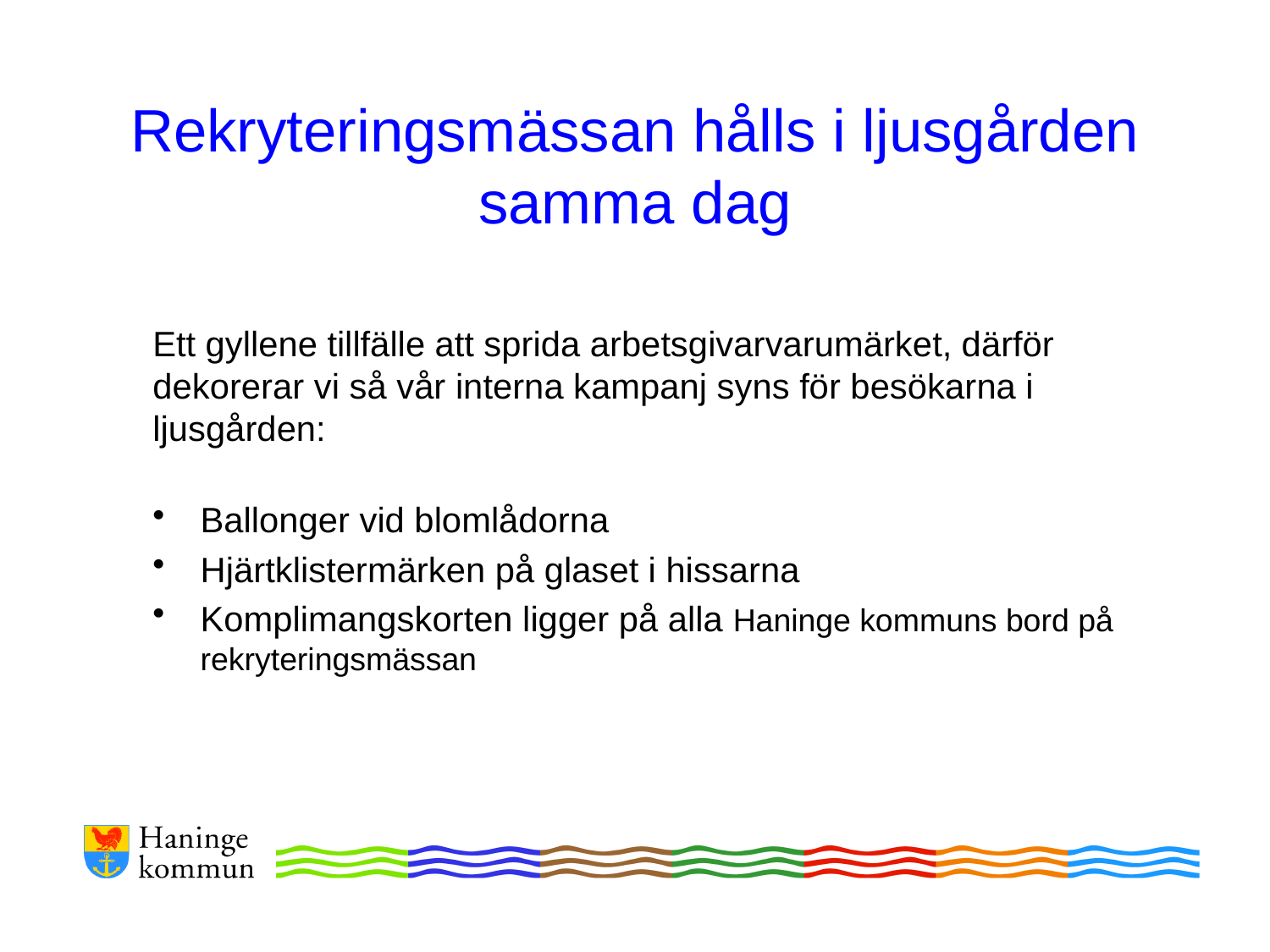

# Rekryteringsmässan hålls i ljusgården samma dag
Ett gyllene tillfälle att sprida arbetsgivarvarumärket, därför dekorerar vi så vår interna kampanj syns för besökarna i ljusgården:
Ballonger vid blomlådorna
Hjärtklistermärken på glaset i hissarna
Komplimangskorten ligger på alla Haninge kommuns bord på rekryteringsmässan